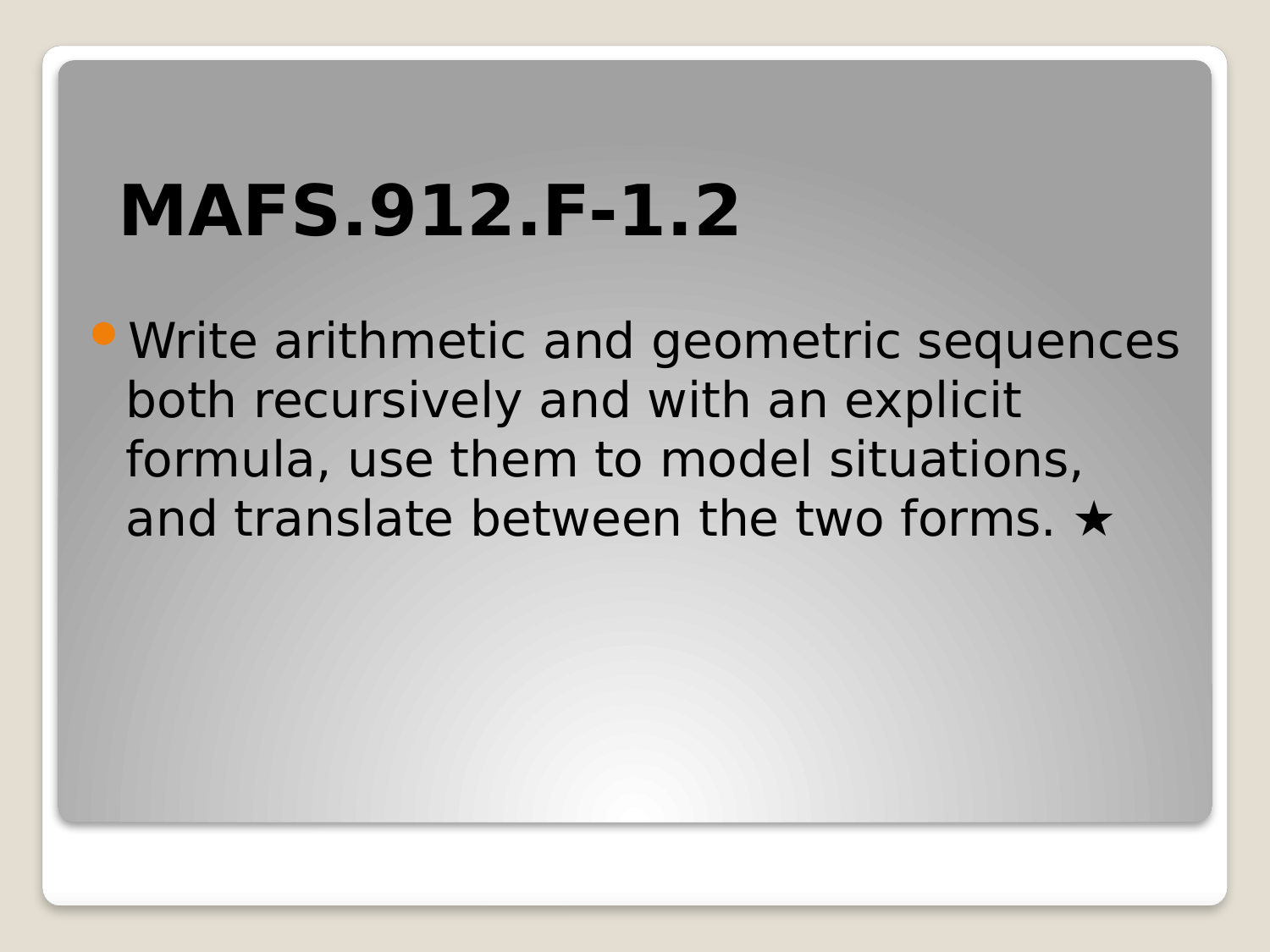

MAFS.912.F-1.2
Write arithmetic and geometric sequences both recursively and with an explicit formula, use them to model situations, and translate between the two forms. ★